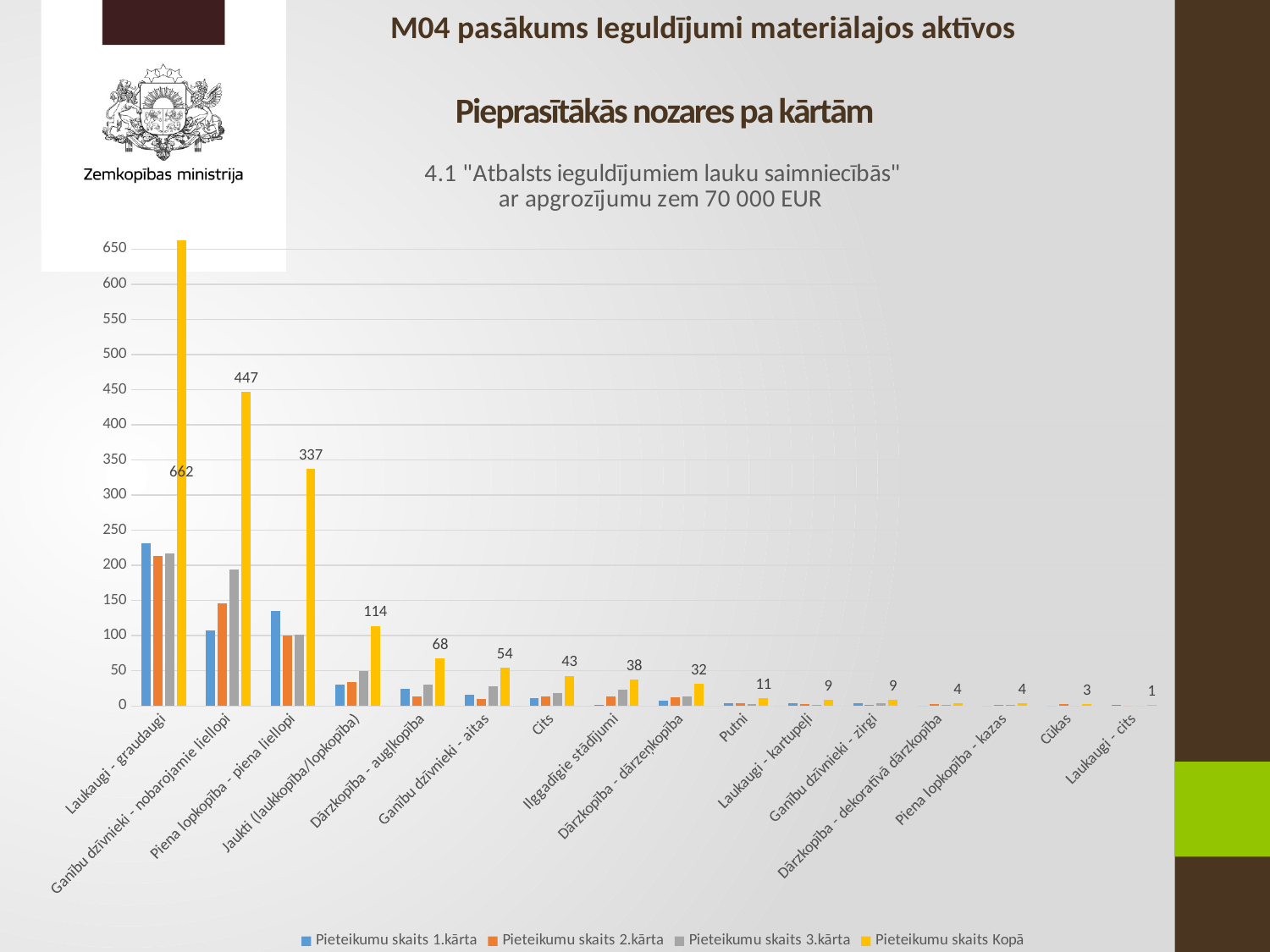

M04 pasākums Ieguldījumi materiālajos aktīvos
# Pieprasītākās nozares pa kārtām

### Chart: 4.1 "Atbalsts ieguldījumiem lauku saimniecībās"
ar apgrozījumu zem 70 000 EUR

| Category | Pieteikumu skaits | Pieteikumu skaits | Pieteikumu skaits | Pieteikumu skaits |
|---|---|---|---|---|
| Laukaugi - graudaugi | 231.0 | 214.0 | 217.0 | 662.0 |
| Ganību dzīvnieki - nobarojamie liellopi | 107.0 | 146.0 | 194.0 | 447.0 |
| Piena lopkopība - piena liellopi | 135.0 | 100.0 | 102.0 | 337.0 |
| Jaukti (laukkopība/lopkopība) | 30.0 | 34.0 | 50.0 | 114.0 |
| Dārzkopība - augļkopība | 24.0 | 14.0 | 30.0 | 68.0 |
| Ganību dzīvnieki - aitas | 16.0 | 10.0 | 28.0 | 54.0 |
| Cits | 11.0 | 14.0 | 18.0 | 43.0 |
| Ilggadīgie stādījumi | 1.0 | 14.0 | 23.0 | 38.0 |
| Dārzkopība - dārzeņkopība | 7.0 | 12.0 | 13.0 | 32.0 |
| Putni | 4.0 | 4.0 | 3.0 | 11.0 |
| Laukaugi - kartupeļi | 4.0 | 3.0 | 2.0 | 9.0 |
| Ganību dzīvnieki - zirgi | 4.0 | 1.0 | 4.0 | 9.0 |
| Dārzkopība - dekoratīvā dārzkopība | 0.0 | 3.0 | 1.0 | 4.0 |
| Piena lopkopība - kazas | 0.0 | 2.0 | 2.0 | 4.0 |
| Cūkas | 0.0 | 3.0 | 0.0 | 3.0 |
| Laukaugi - cits | 1.0 | 0.0 | 0.0 | 1.0 |